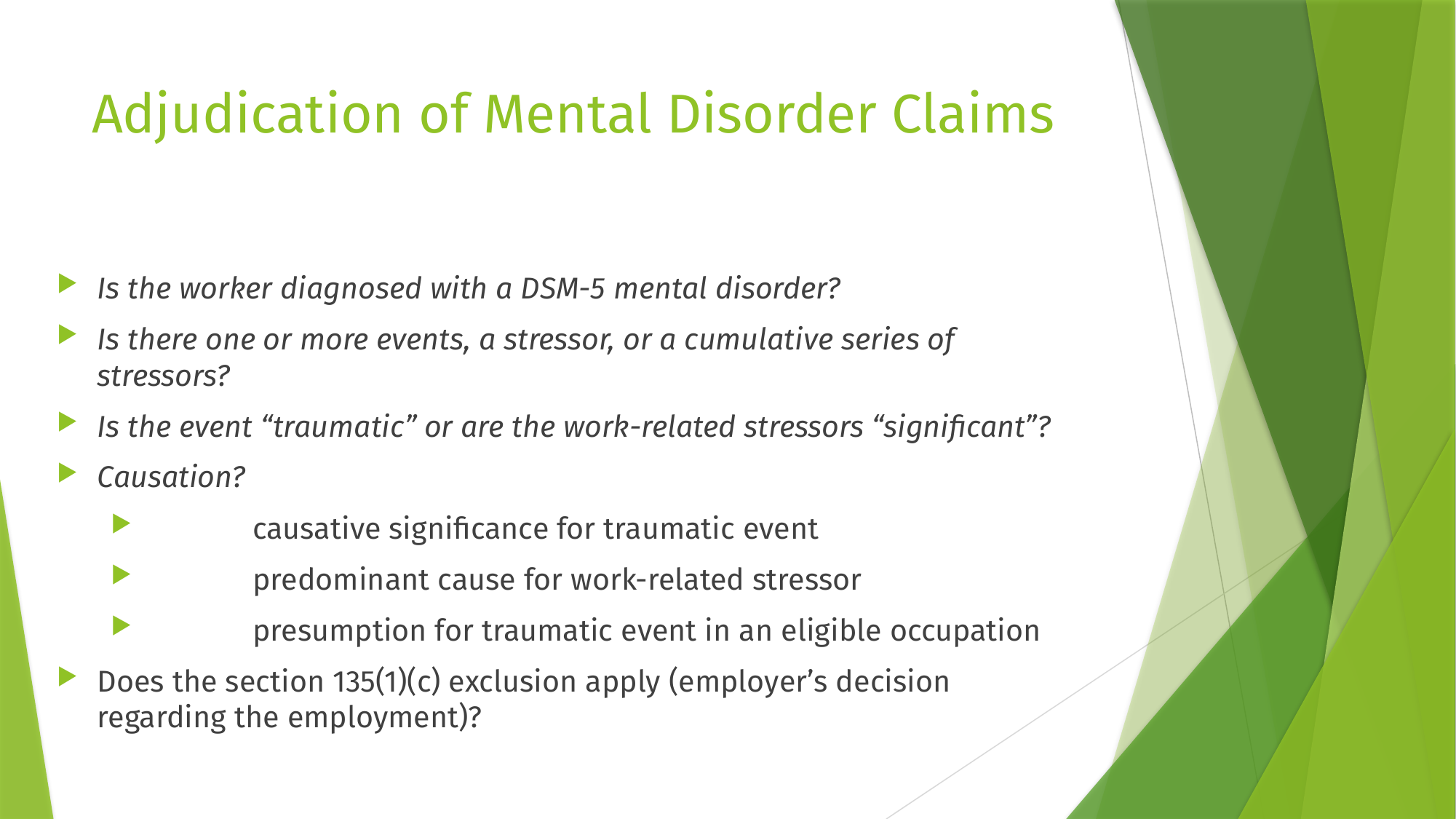

# Adjudication of Mental Disorder Claims

Is the worker diagnosed with a DSM-5 mental disorder?
Is there one or more events, a stressor, or a cumulative series of stressors?
Is the event “traumatic” or are the work-related stressors “significant”?
Causation?
	causative significance for traumatic event
	predominant cause for work-related stressor
	presumption for traumatic event in an eligible occupation
Does the section 135(1)(c) exclusion apply (employer’s decision regarding the employment)?